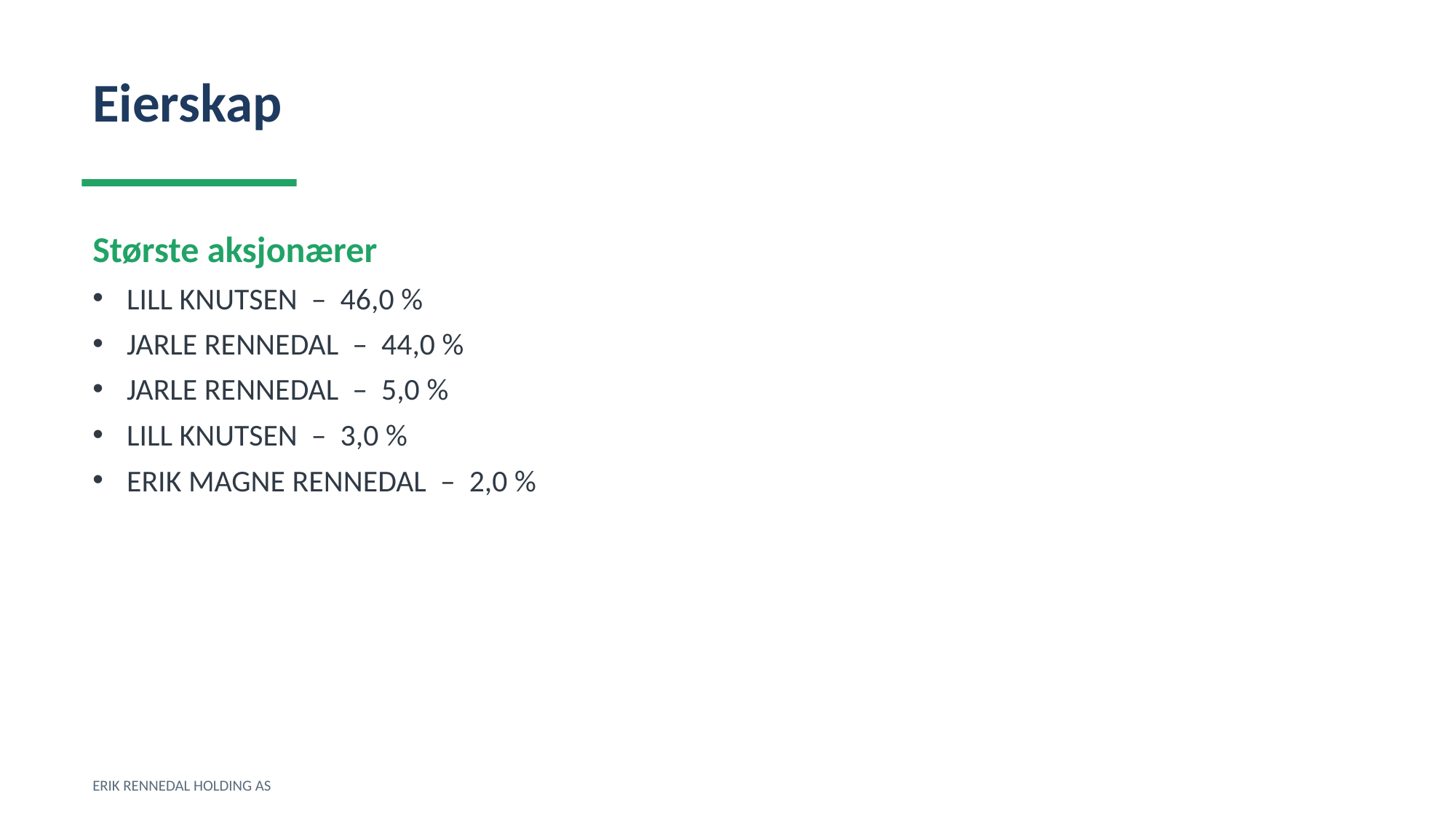

Eierskap

Største aksjonærer
LILL KNUTSEN  –  46,0 %
JARLE RENNEDAL  –  44,0 %
JARLE RENNEDAL  –  5,0 %
LILL KNUTSEN  –  3,0 %
ERIK MAGNE RENNEDAL  –  2,0 %
ERIK RENNEDAL HOLDING AS